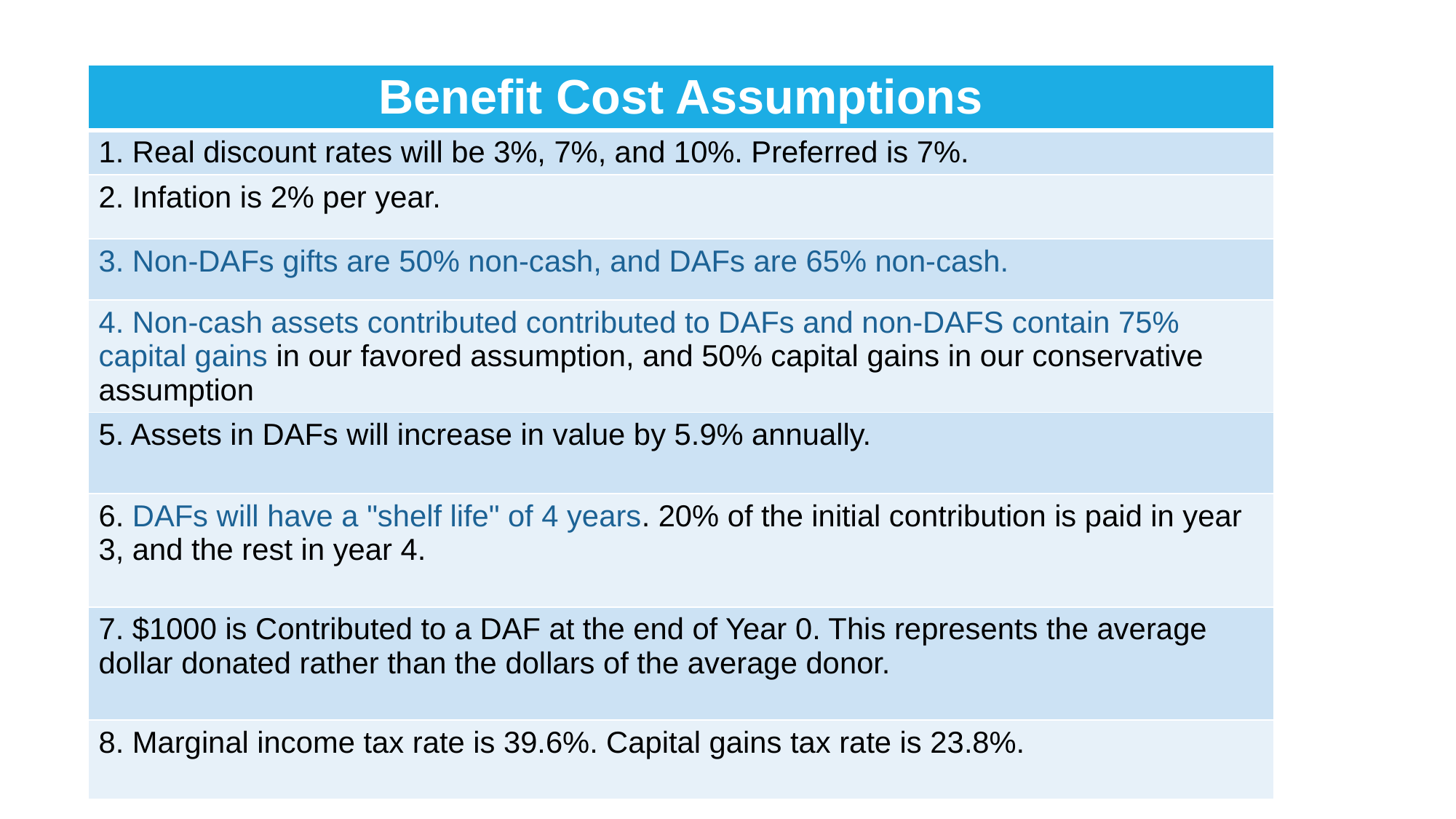

| Benefit Cost Assumptions |
| --- |
| 1. Real discount rates will be 3%, 7%, and 10%. Preferred is 7%. |
| 2. Infation is 2% per year. |
| 3. Non-DAFs gifts are 50% non-cash, and DAFs are 65% non-cash. |
| 4. Non-cash assets contributed contributed to DAFs and non-DAFS contain 75% capital gains in our favored assumption, and 50% capital gains in our conservative assumption |
| 5. Assets in DAFs will increase in value by 5.9% annually. |
| 6. DAFs will have a "shelf life" of 4 years. 20% of the initial contribution is paid in year 3, and the rest in year 4. |
| 7. $1000 is Contributed to a DAF at the end of Year 0. This represents the average dollar donated rather than the dollars of the average donor. |
| 8. Marginal income tax rate is 39.6%. Capital gains tax rate is 23.8%. |